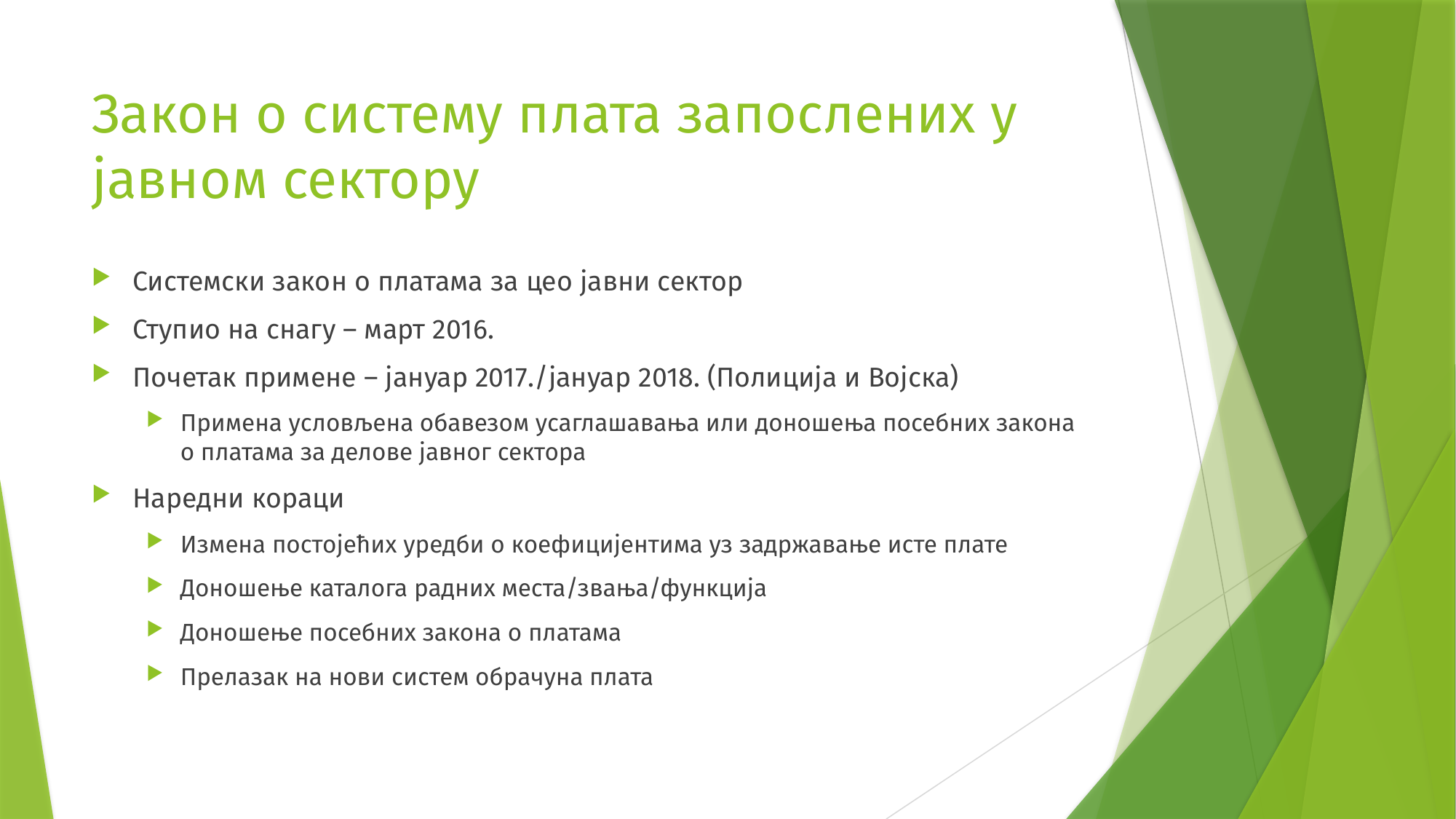

# Закон о систему плата запослених у јавном сектору
Системски закон о платама за цео јавни сектор
Ступио на снагу – март 2016.
Почетак примене – јануар 2017./јануар 2018. (Полиција и Војска)
Примена условљена обавезом усаглашавања или доношења посебних закона о платама за делове јавног сектора
Наредни кораци
Измена постојећих уредби о коефицијентима уз задржавање исте плате
Доношење каталога радних места/звања/функција
Доношење посебних закона о платама
Прелазак на нови систем обрачуна плата